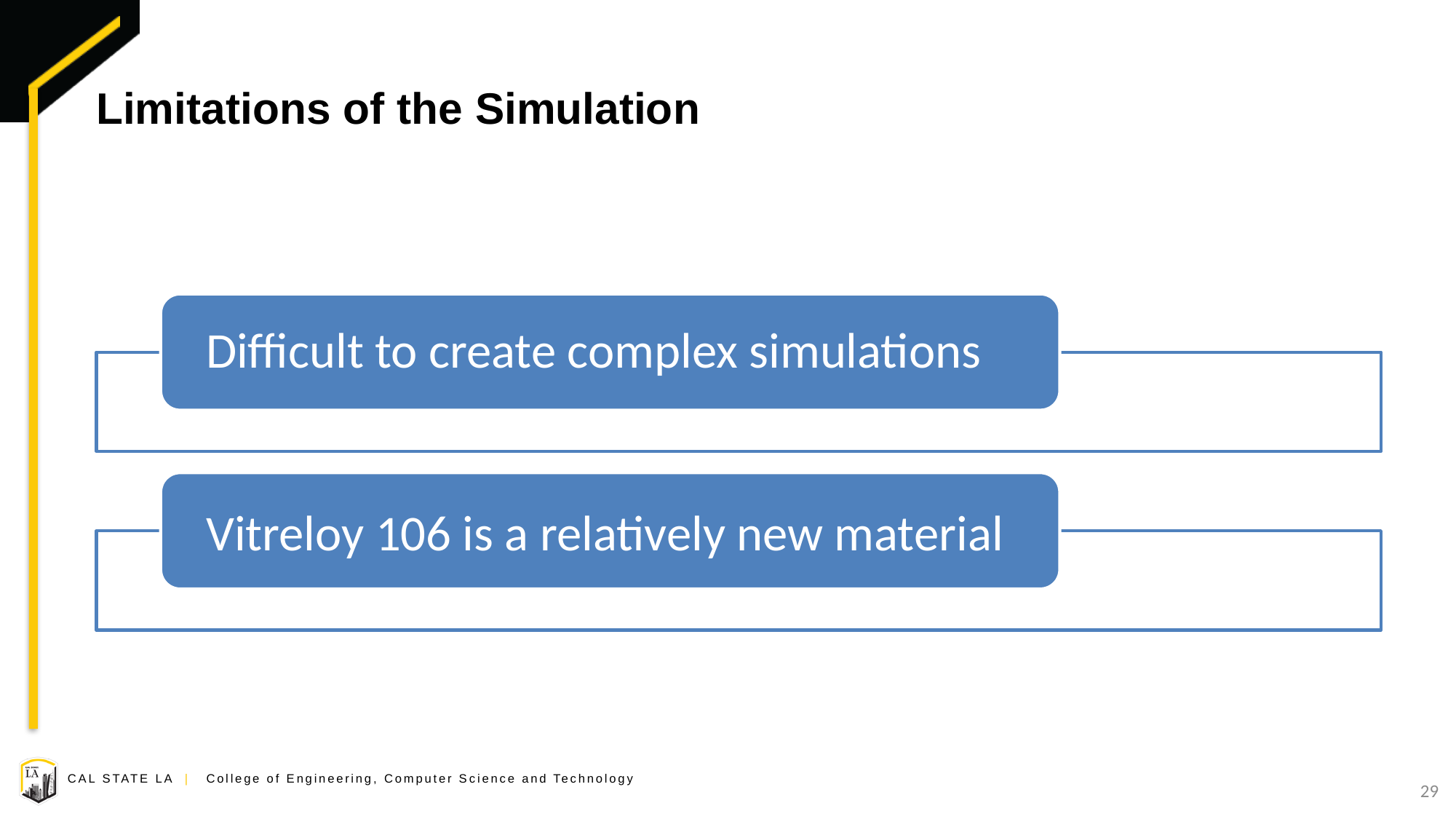

# Limitations of the Simulation
Difficult to create complex simulations
Vitreloy 106 is a relatively new material
29